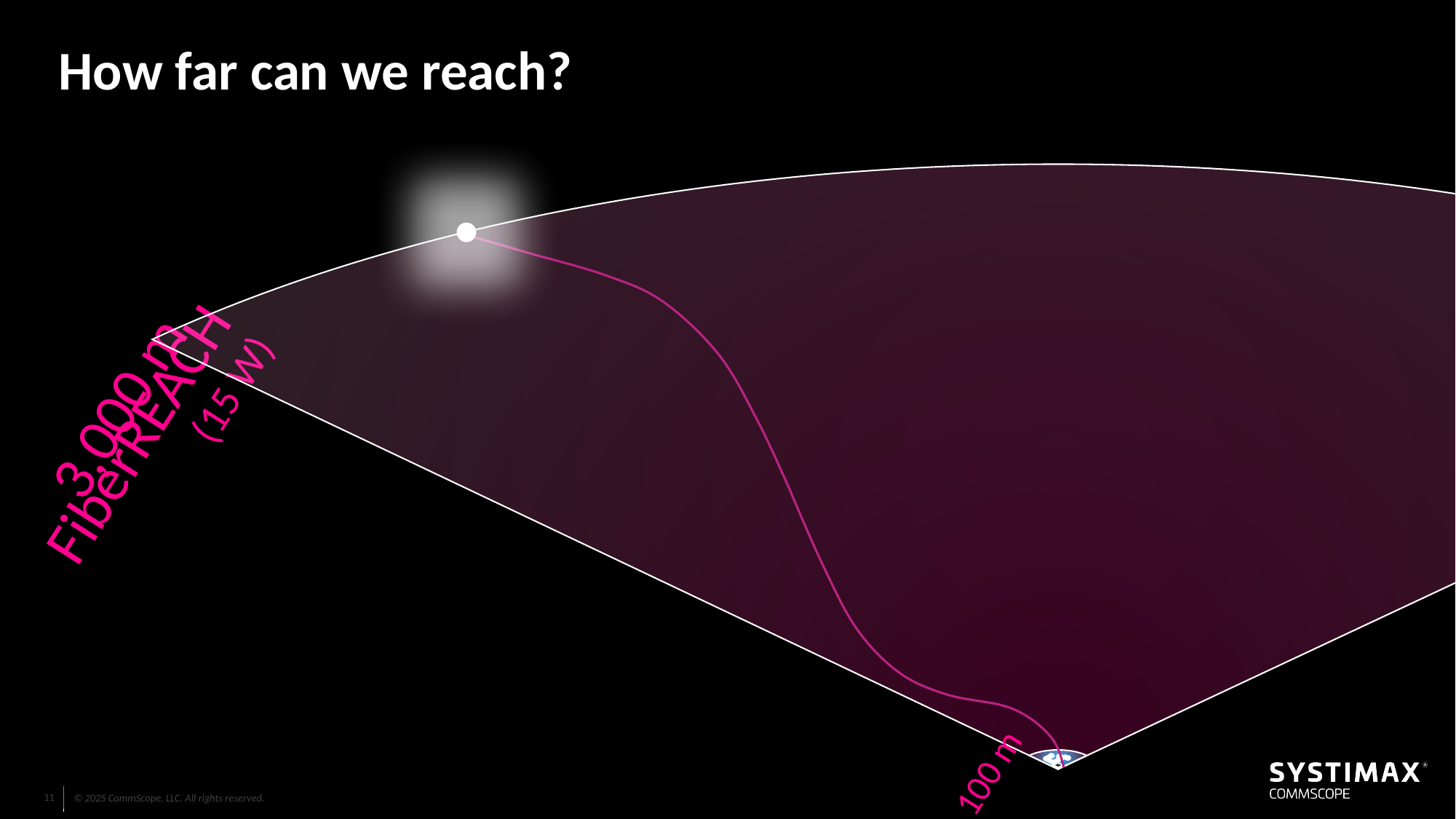

How far can we reach?

3,000 m
FiberREACH
(15 W)

100 m

11
© 2025 CommScope, LLC. All rights reserved.